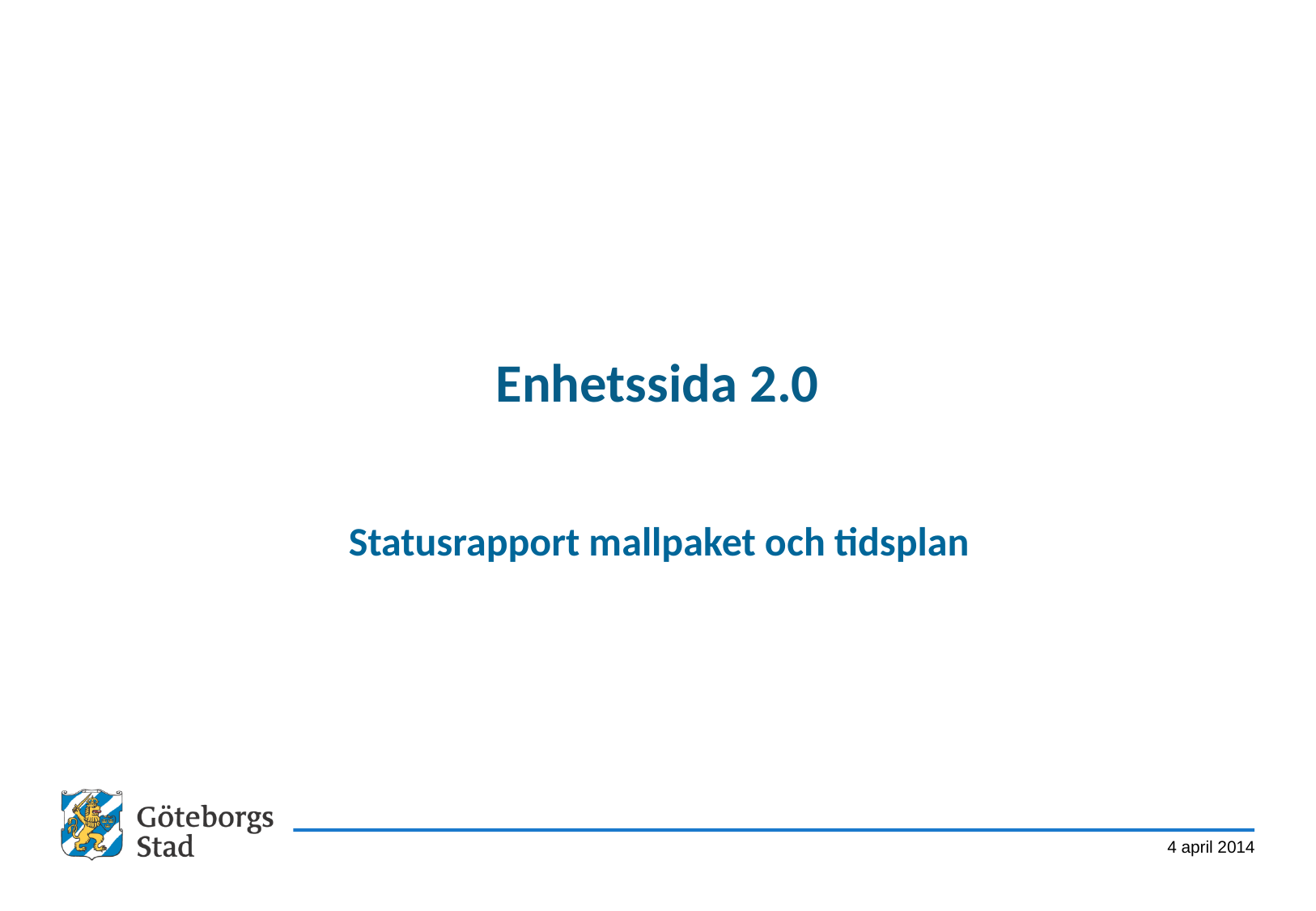

# Enhetssida 2.0
Statusrapport mallpaket och tidsplan
4 april 2014